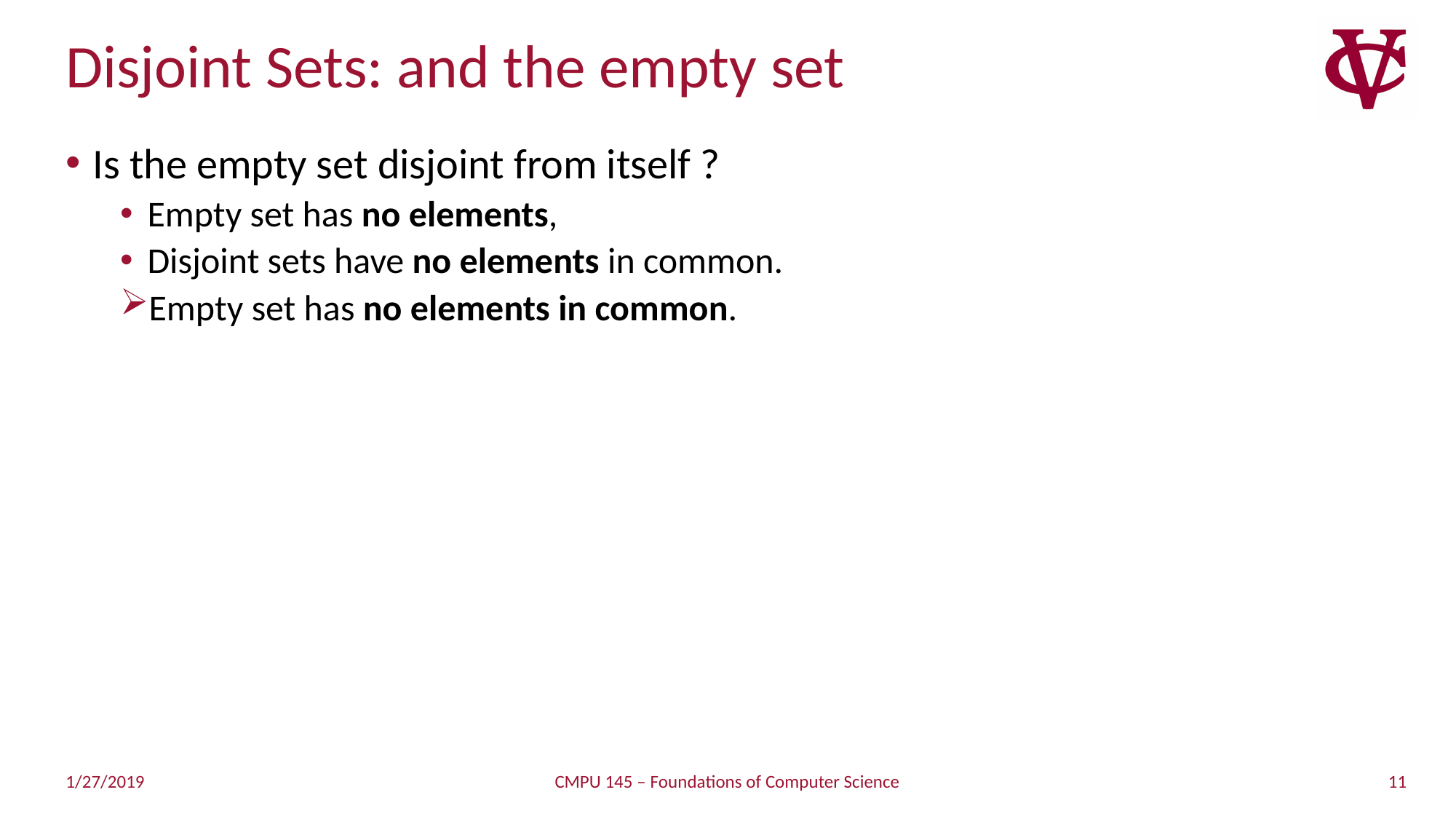

# Disjoint Sets: and the empty set
Is the empty set disjoint from itself ?
Empty set has no elements,
Disjoint sets have no elements in common.
Empty set has no elements in common.
11
1/27/2019
CMPU 145 – Foundations of Computer Science